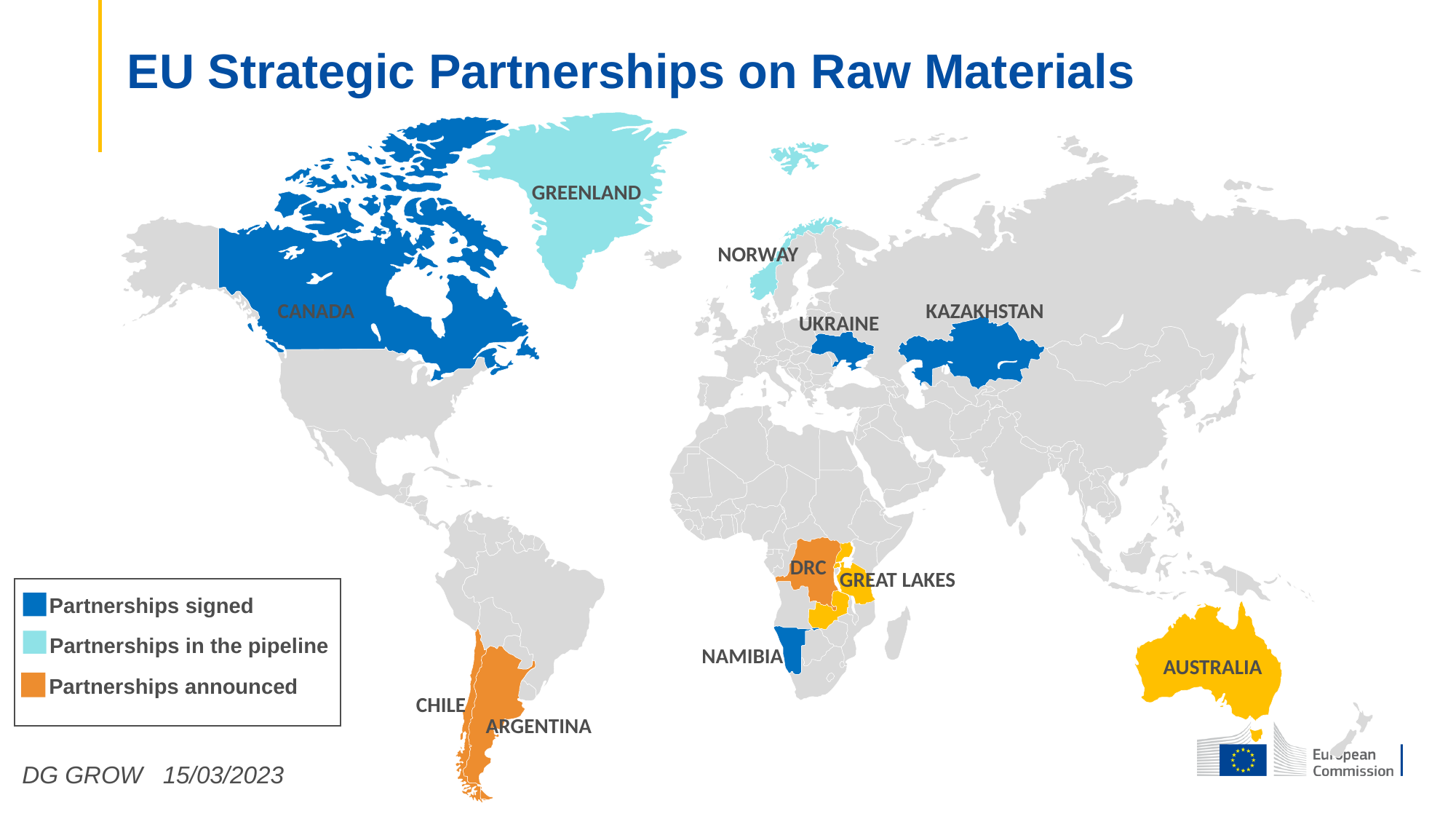

# EU Strategic Partnerships on Raw Materials

GREENLAND
NORWAY
CANADA
KAZAKHSTAN
UKRAINE

DRC
GREAT LAKES

Partnerships signed
Partnerships in the pipeline

Partnerships announced
NAMIBIA
AUSTRALIA

CHILE
ARGENTINA
DG GROW   15/03/2023